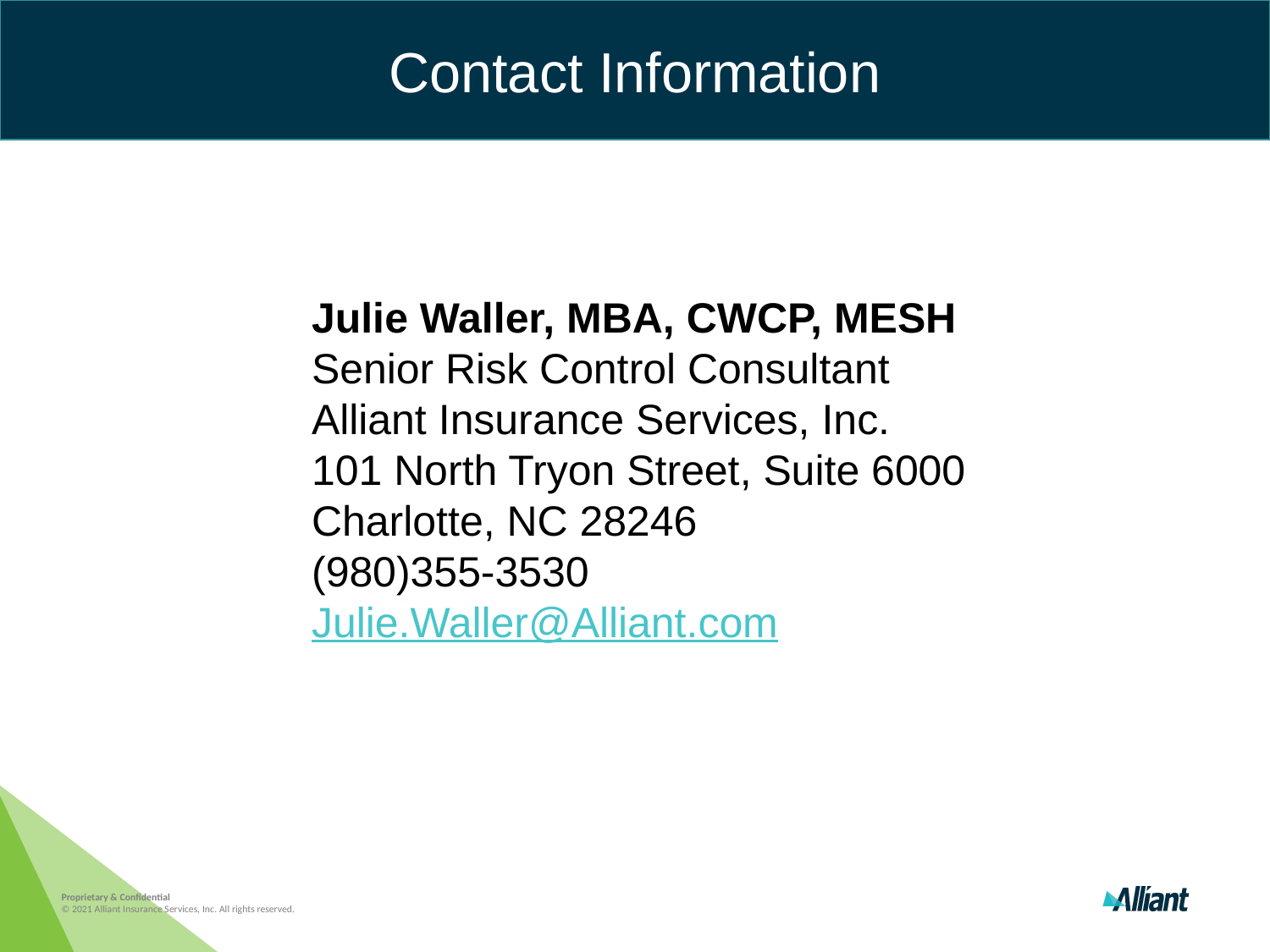

Contact Information
Julie Waller, MBA, CWCP, MESH
Senior Risk Control Consultant
Alliant Insurance Services, Inc.
101 North Tryon Street, Suite 6000
Charlotte, NC 28246
(980)355-3530
Julie.Waller@Alliant.com

Proprietary & Confidential
© 2021 Alliant Insurance Services, Inc. All rights reserved.